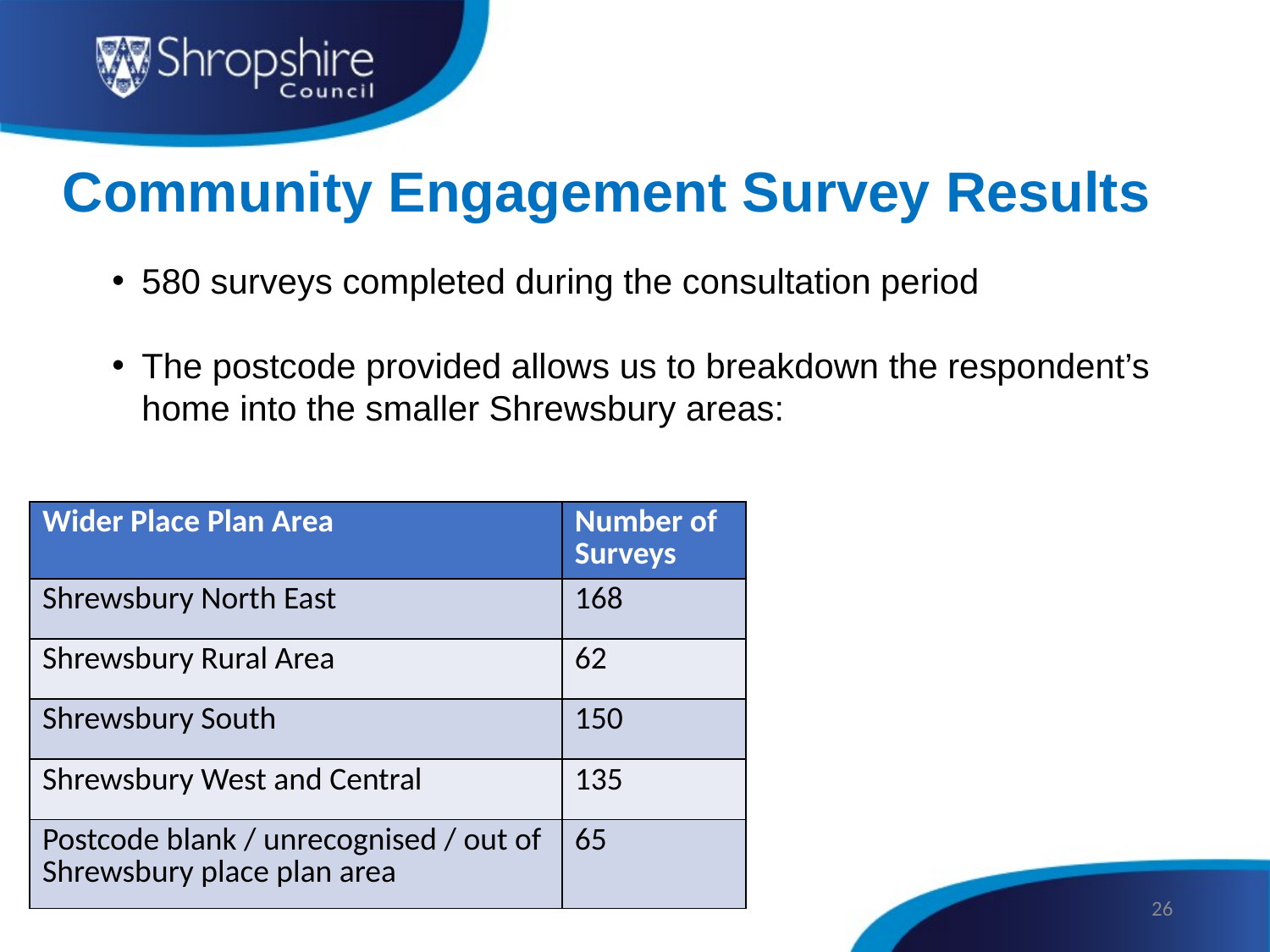

# Community Engagement Survey Results
580 surveys completed during the consultation period

The postcode provided allows us to breakdown the respondent’s home into the smaller Shrewsbury areas:

| Wider Place Plan Area | Number of Surveys |
| --- | --- |
| Shrewsbury North East | 168 |
| Shrewsbury Rural Area | 62 |
| Shrewsbury South | 150 |
| Shrewsbury West and Central | 135 |
| Postcode blank / unrecognised / out of Shrewsbury place plan area | 65 |
26